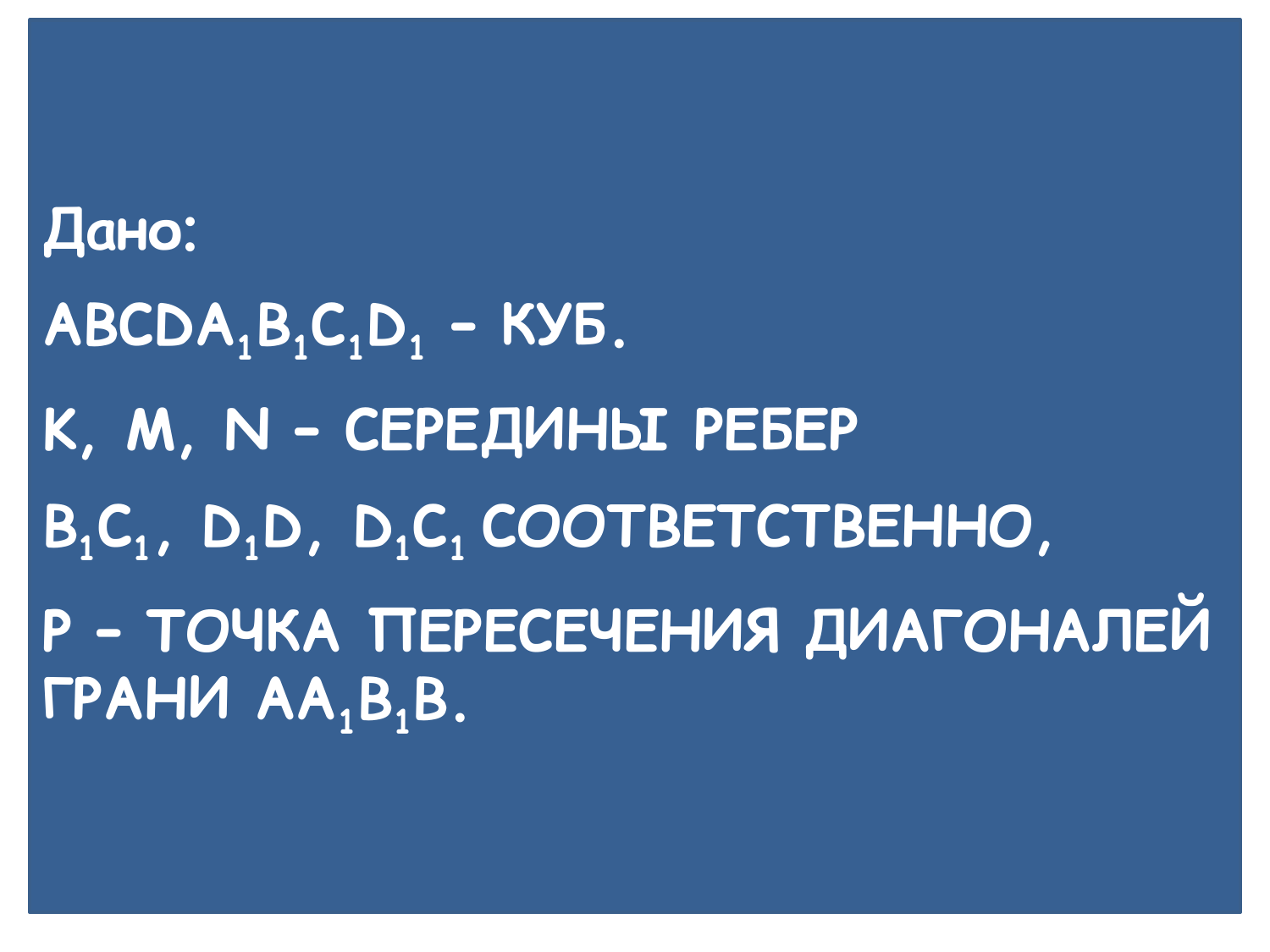

Дано:
ABCDA1B1C1D1 – КУБ.
K, M, N – СЕРЕДИНЫ РЕБЕР
B1C1, D1D, D1C1 СООТВЕТСТВЕННО,
P – ТОЧКА ПЕРЕСЕЧЕНИЯ ДИАГОНАЛЕЙ ГРАНИ AA1B1B.
K
B1
C1

D1
N
A1

P

M

B
C

A

D